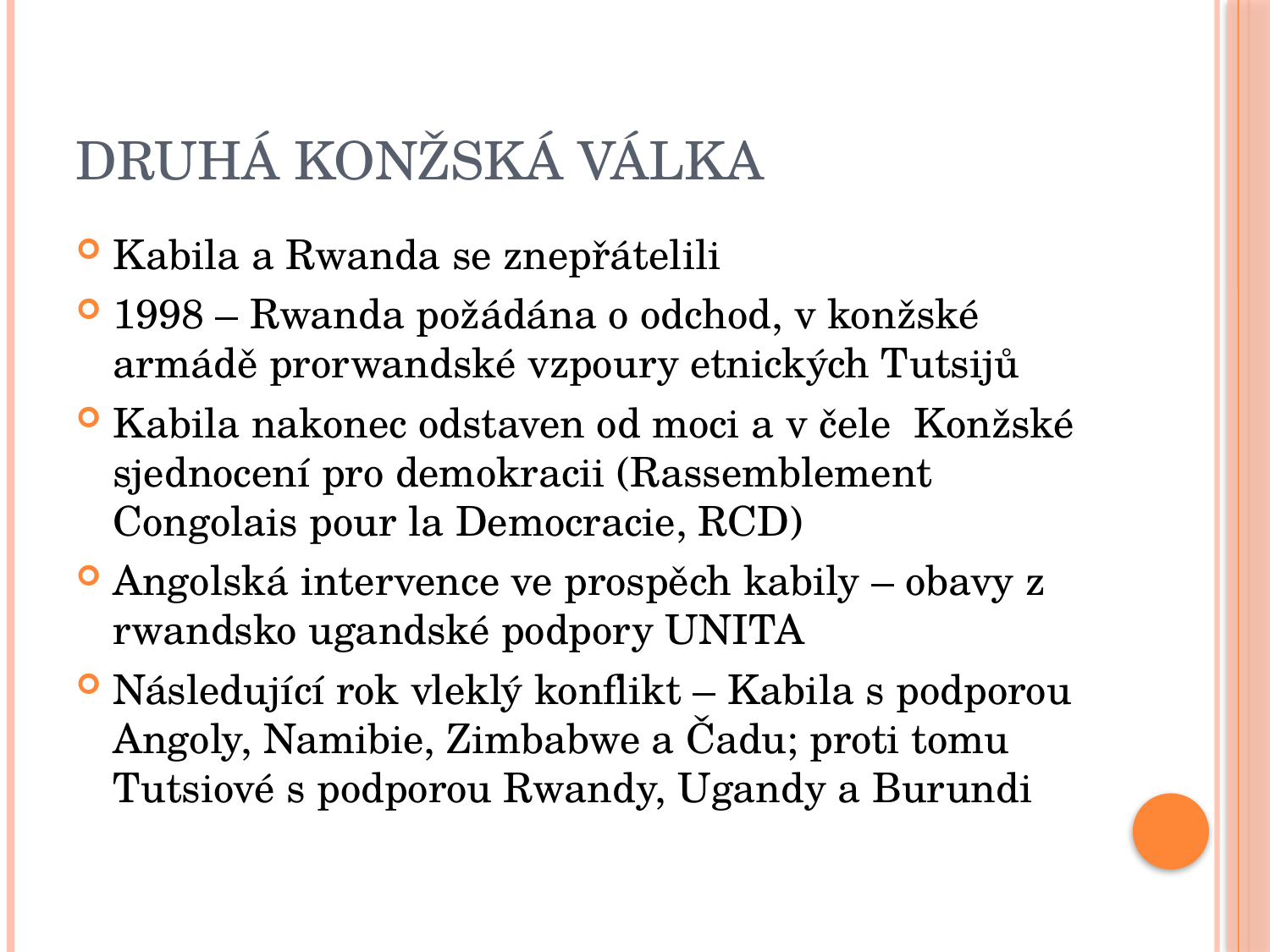

# Druhá konžská válka
Kabila a Rwanda se znepřátelili
1998 – Rwanda požádána o odchod, v konžské armádě prorwandské vzpoury etnických Tutsijů
Kabila nakonec odstaven od moci a v čele  Konžské sjednocení pro demokracii (Rassemblement Congolais pour la Democracie, RCD)
Angolská intervence ve prospěch kabily – obavy z rwandsko ugandské podpory UNITA
Následující rok vleklý konflikt – Kabila s podporou Angoly, Namibie, Zimbabwe a Čadu; proti tomu Tutsiové s podporou Rwandy, Ugandy a Burundi